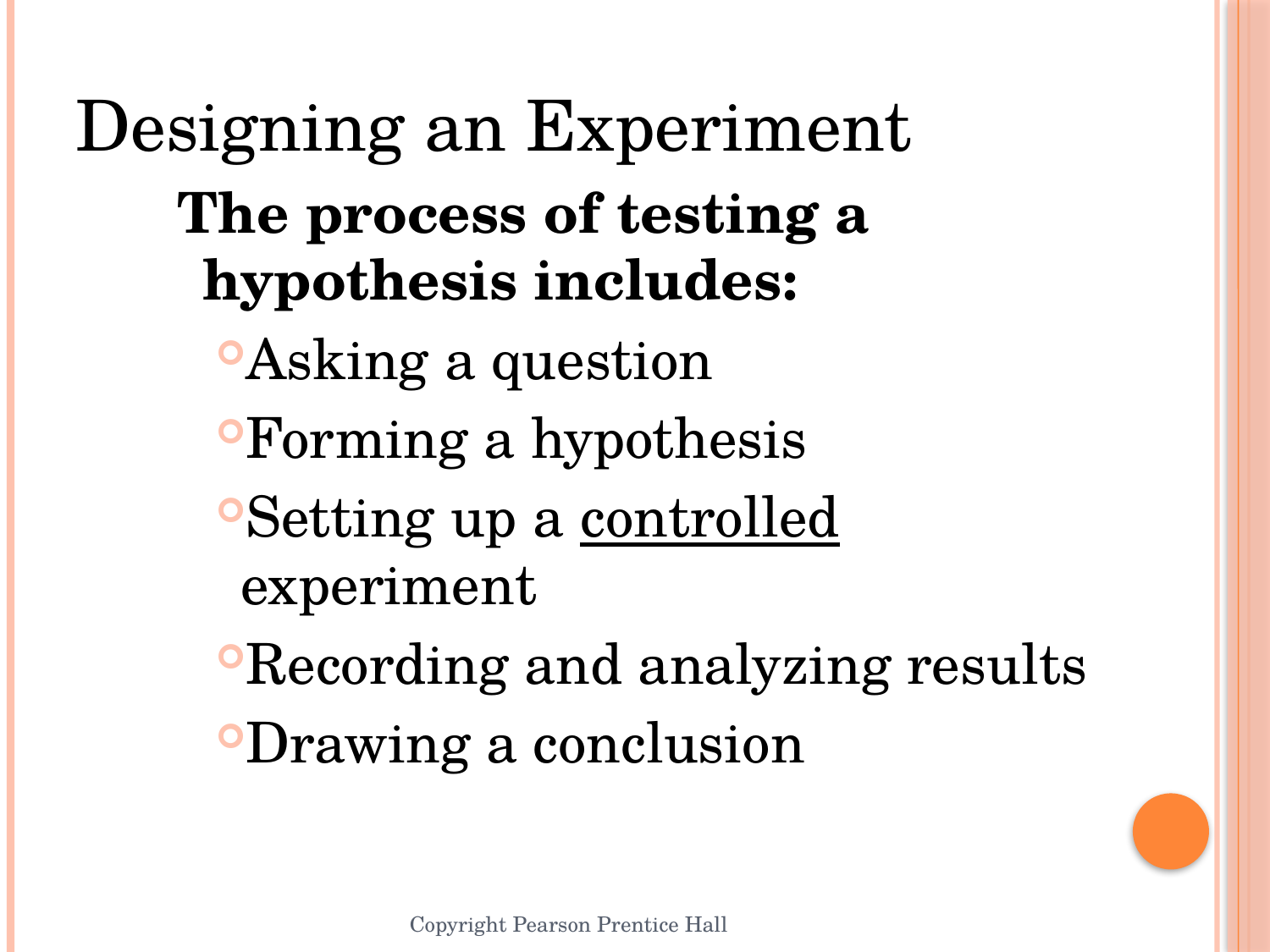

#
Designing an Experiment
The process of testing a hypothesis includes:
Asking a question
Forming a hypothesis
Setting up a controlled experiment
Recording and analyzing results
Drawing a conclusion

Copyright Pearson Prentice Hall